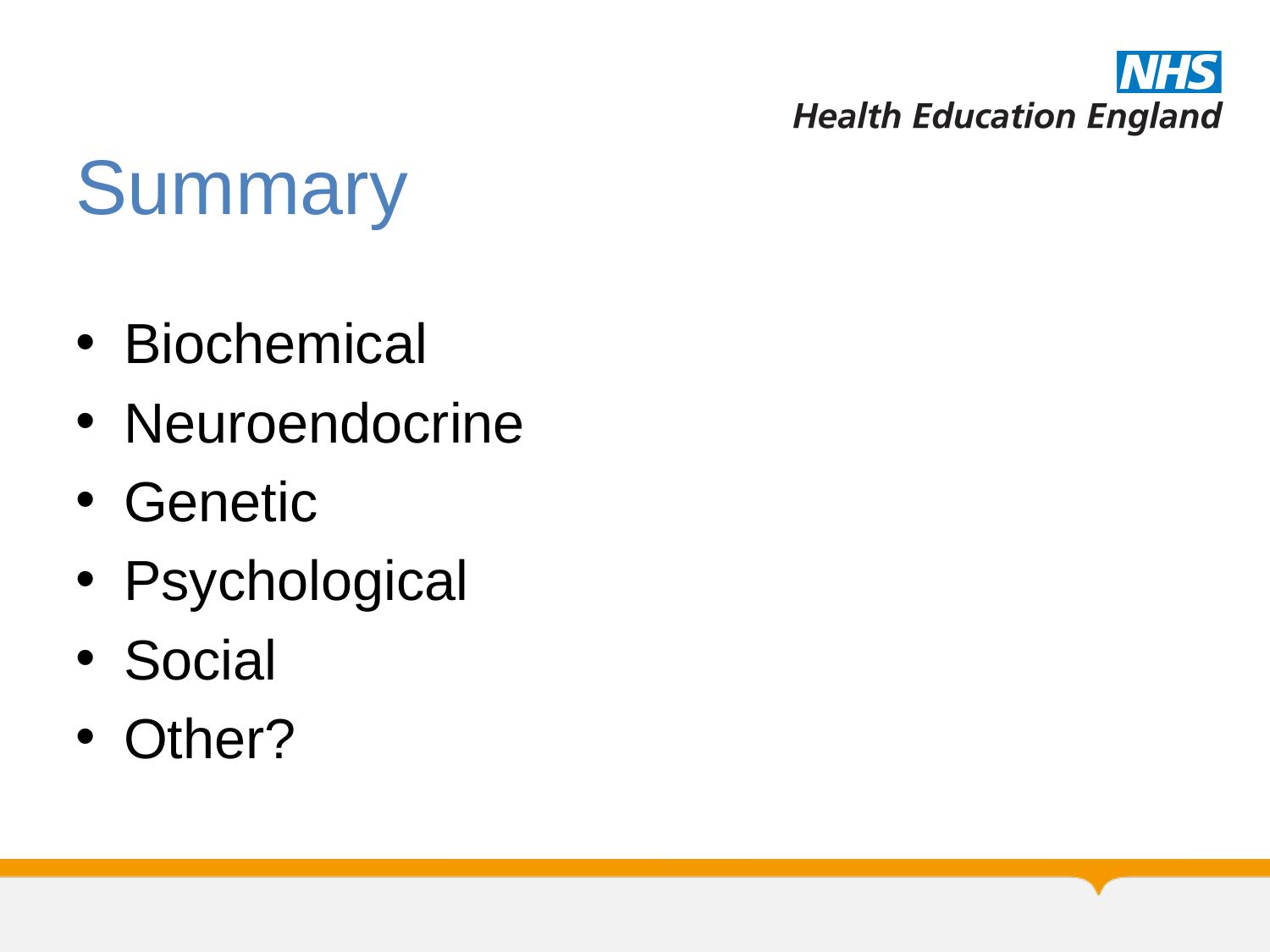

# Summary

Biochemical
Neuroendocrine
Genetic
Psychological
Social
Other?